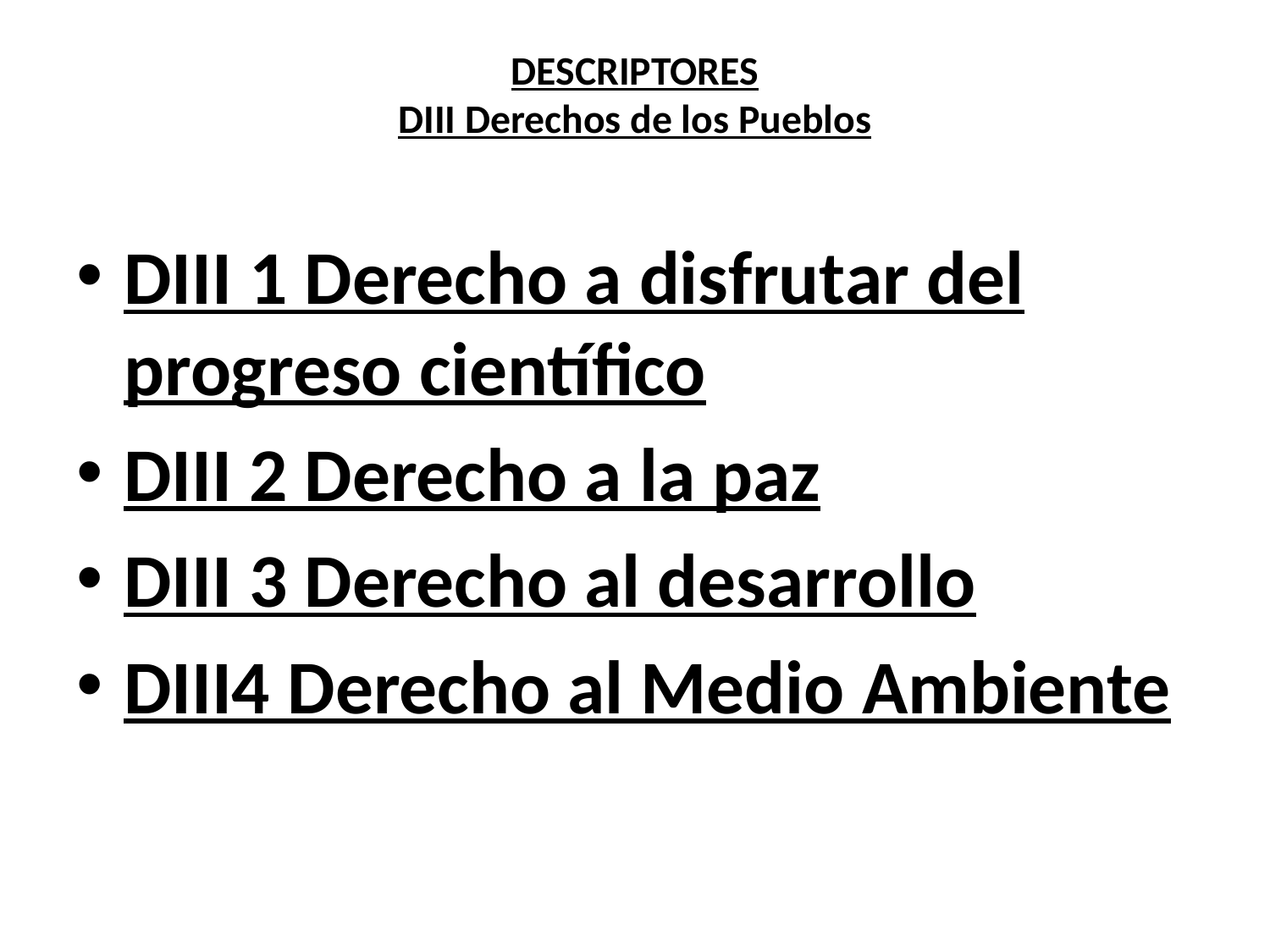

# DESCRIPTORES DIII Derechos de los Pueblos
DIII 1 Derecho a disfrutar del progreso científico
DIII 2 Derecho a la paz
DIII 3 Derecho al desarrollo
DIII4 Derecho al Medio Ambiente